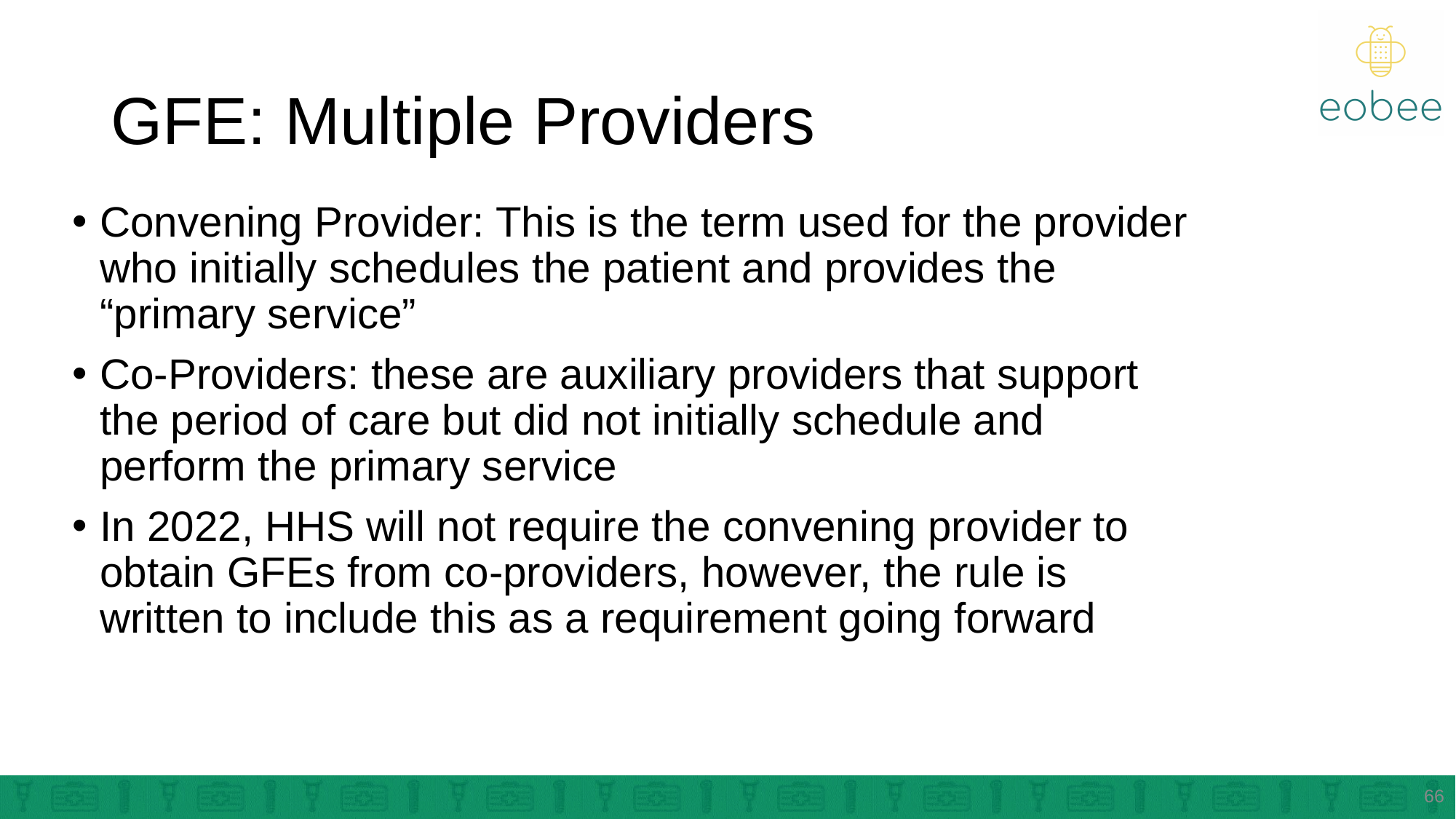

# GFE: Multiple Providers
Convening Provider: This is the term used for the provider who initially schedules the patient and provides the “primary service”
Co-Providers: these are auxiliary providers that support the period of care but did not initially schedule and perform the primary service
In 2022, HHS will not require the convening provider to obtain GFEs from co-providers, however, the rule is written to include this as a requirement going forward
66